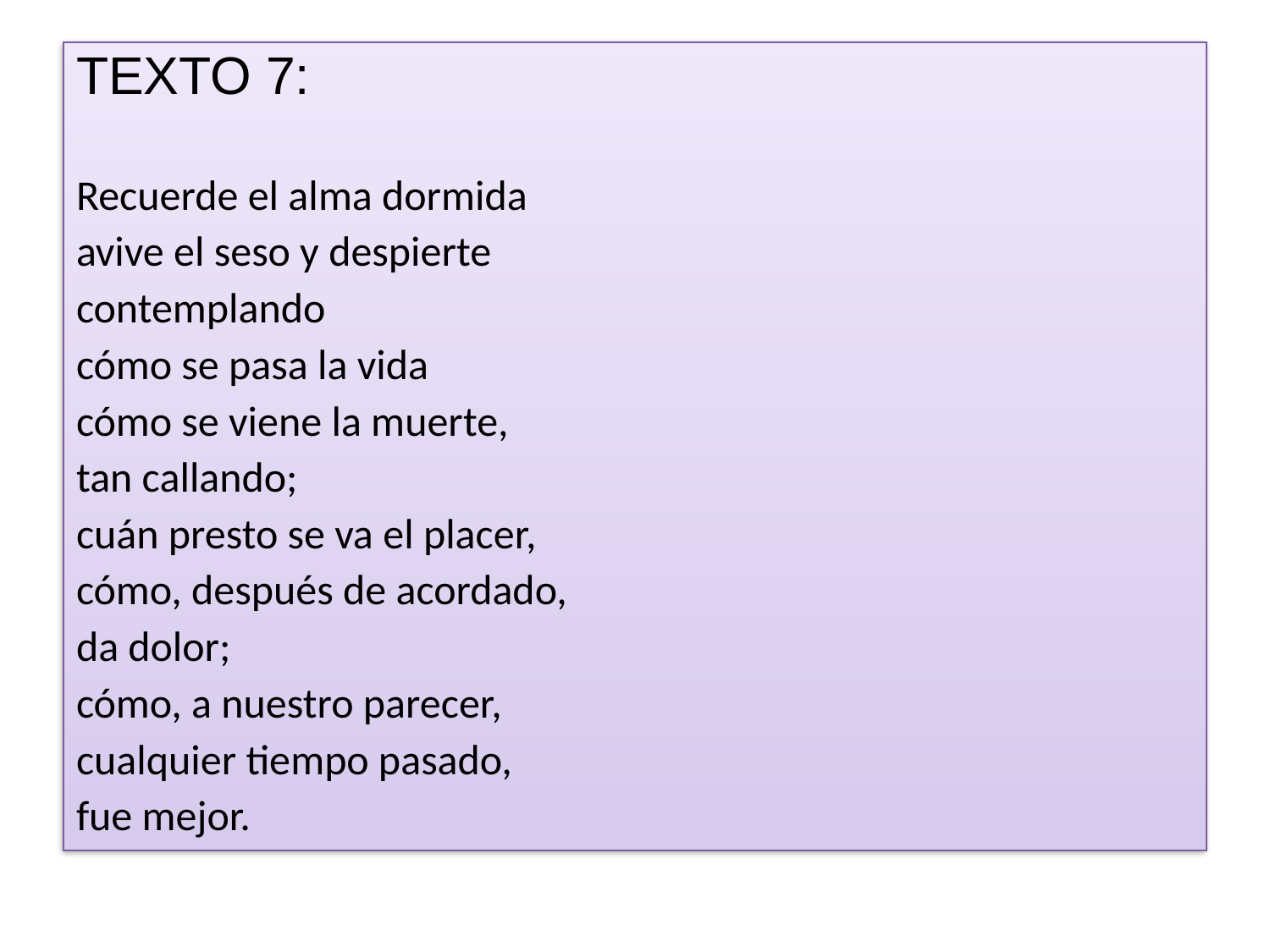

TEXTO 7:

Recuerde el alma dormida
avive el seso y despierte
contemplando
cómo se pasa la vida
cómo se viene la muerte,
tan callando;
cuán presto se va el placer,
cómo, después de acordado,
da dolor;
cómo, a nuestro parecer,
cualquier tiempo pasado,
fue mejor.